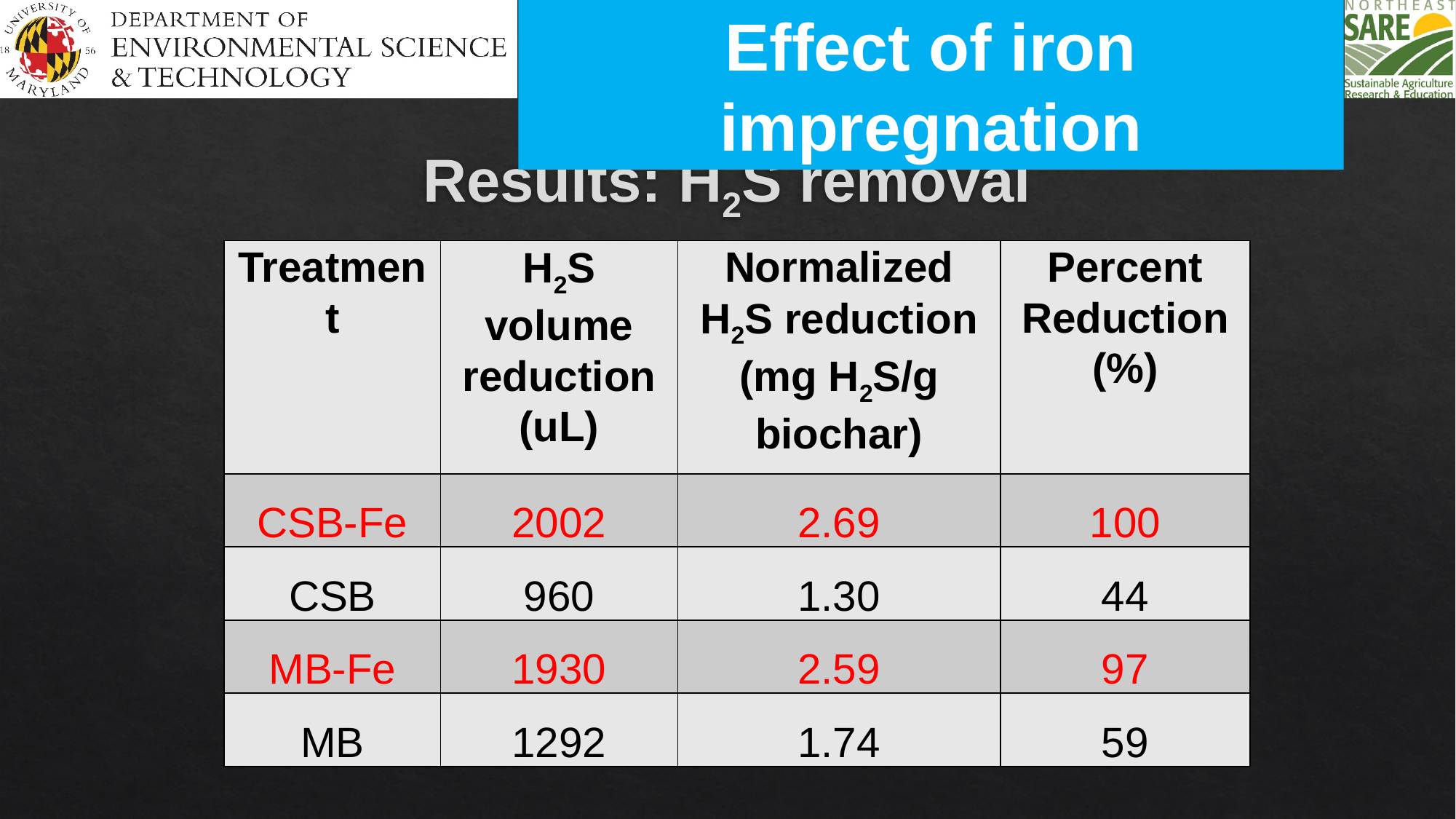

Effect of iron impregnation
# Results: H2S removal
| Treatment | H2S volume reduction (uL) | Normalized H2S reduction (mg H2S/g biochar) | Percent Reduction (%) |
| --- | --- | --- | --- |
| CSB-Fe | 2002 | 2.69 | 100 |
| CSB | 960 | 1.30 | 44 |
| MB-Fe | 1930 | 2.59 | 97 |
| MB | 1292 | 1.74 | 59 |
*When compared to DM control